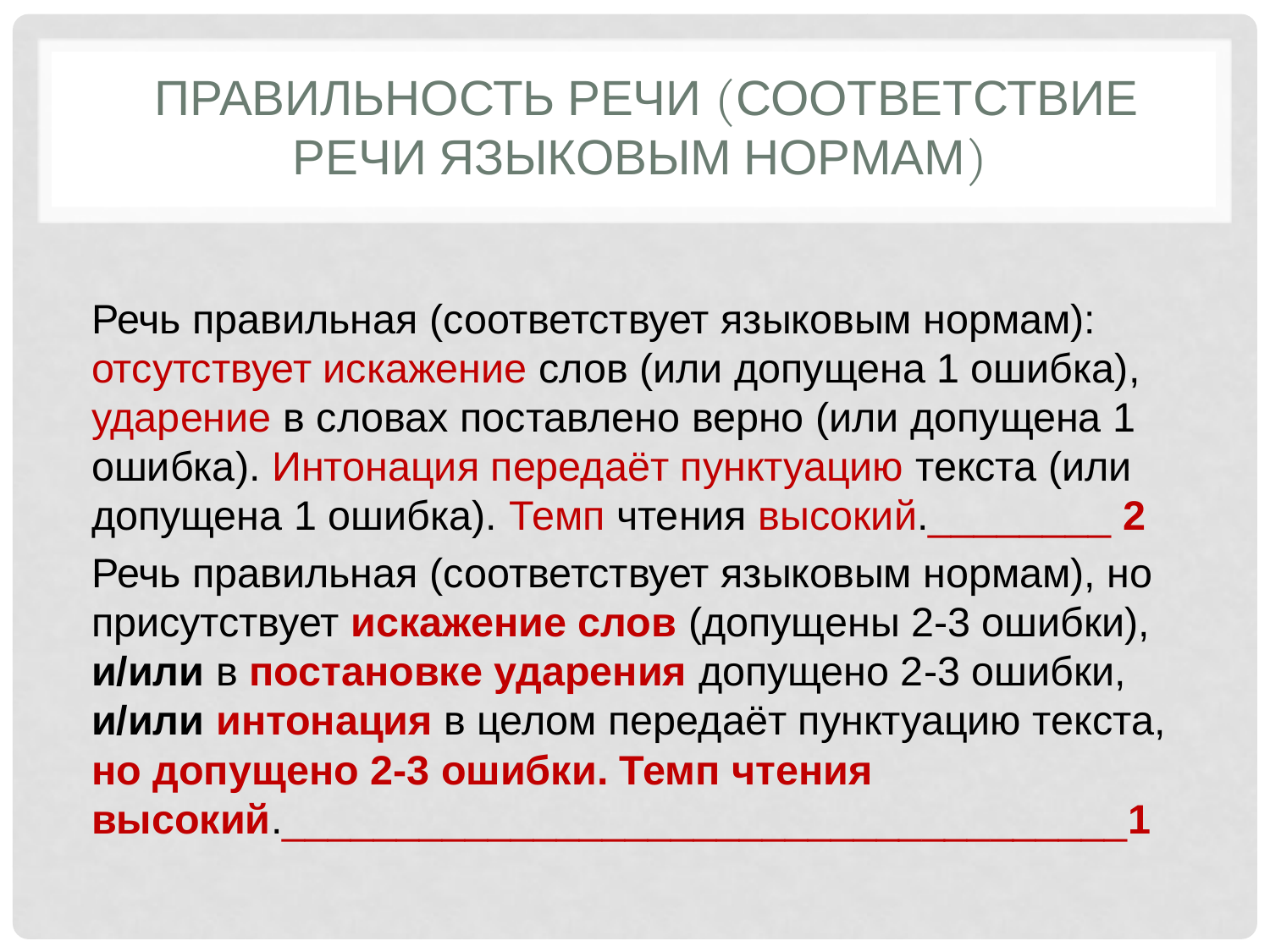

# Правильность речи (Соответствие речи языковым нормам)
Речь правильная (соответствует языковым нормам): отсутствует искажение слов (или допущена 1 ошибка), ударение в словах поставлено верно (или допущена 1 ошибка). Интонация передаёт пунктуацию текста (или допущена 1 ошибка). Темп чтения высокий.________ 2
Речь правильная (соответствует языковым нормам), но присутствует искажение слов (допущены 2-3 ошибки), и/или в постановке ударения допущено 2-3 ошибки, и/или интонация в целом передаёт пунктуацию текста, но допущено 2-3 ошибки. Темп чтения высокий._____________________________________1